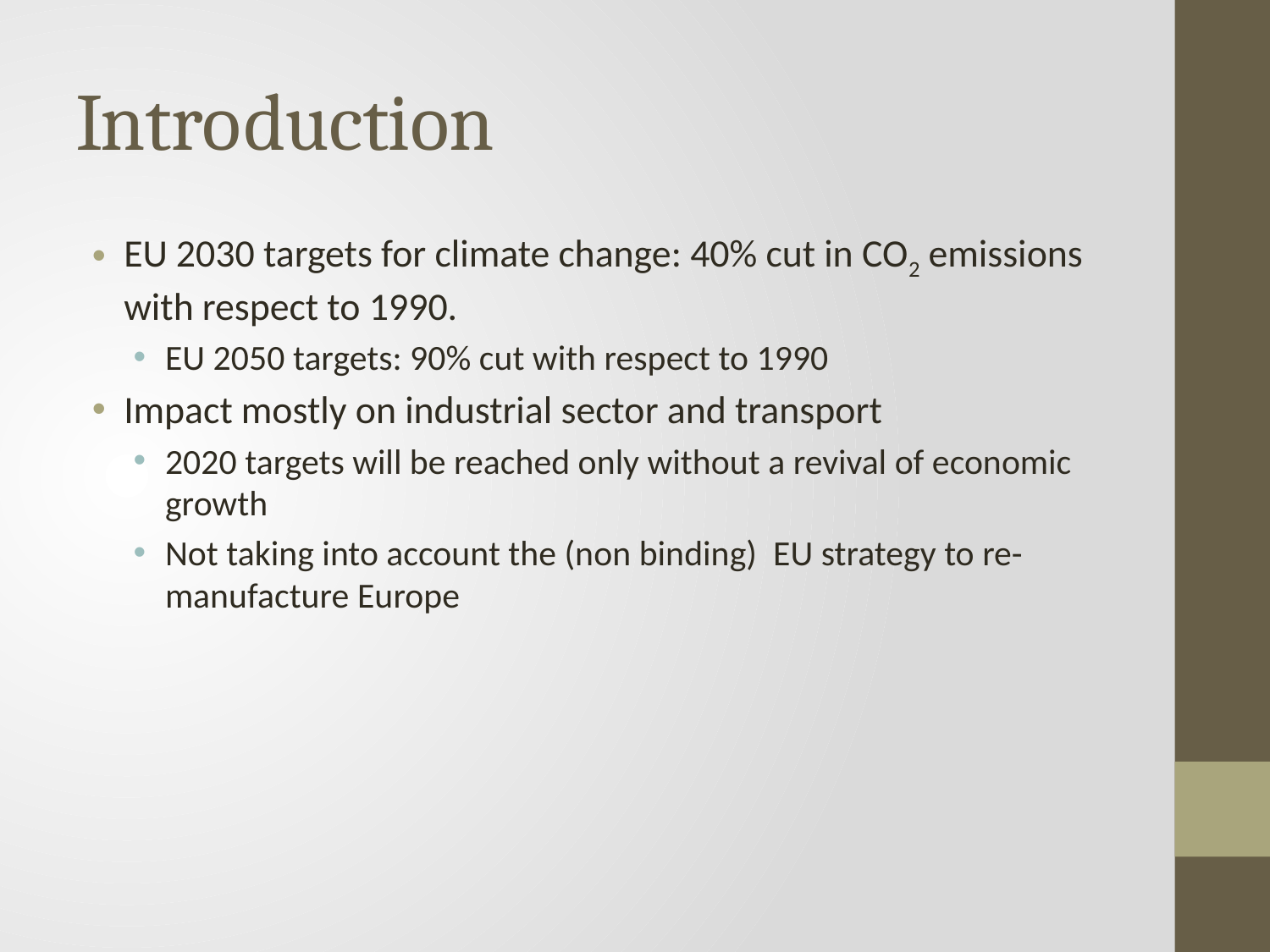

# Introduction
EU 2030 targets for climate change: 40% cut in CO2 emissions with respect to 1990.
EU 2050 targets: 90% cut with respect to 1990
Impact mostly on industrial sector and transport
2020 targets will be reached only without a revival of economic growth
Not taking into account the (non binding)  EU strategy to re-manufacture Europe